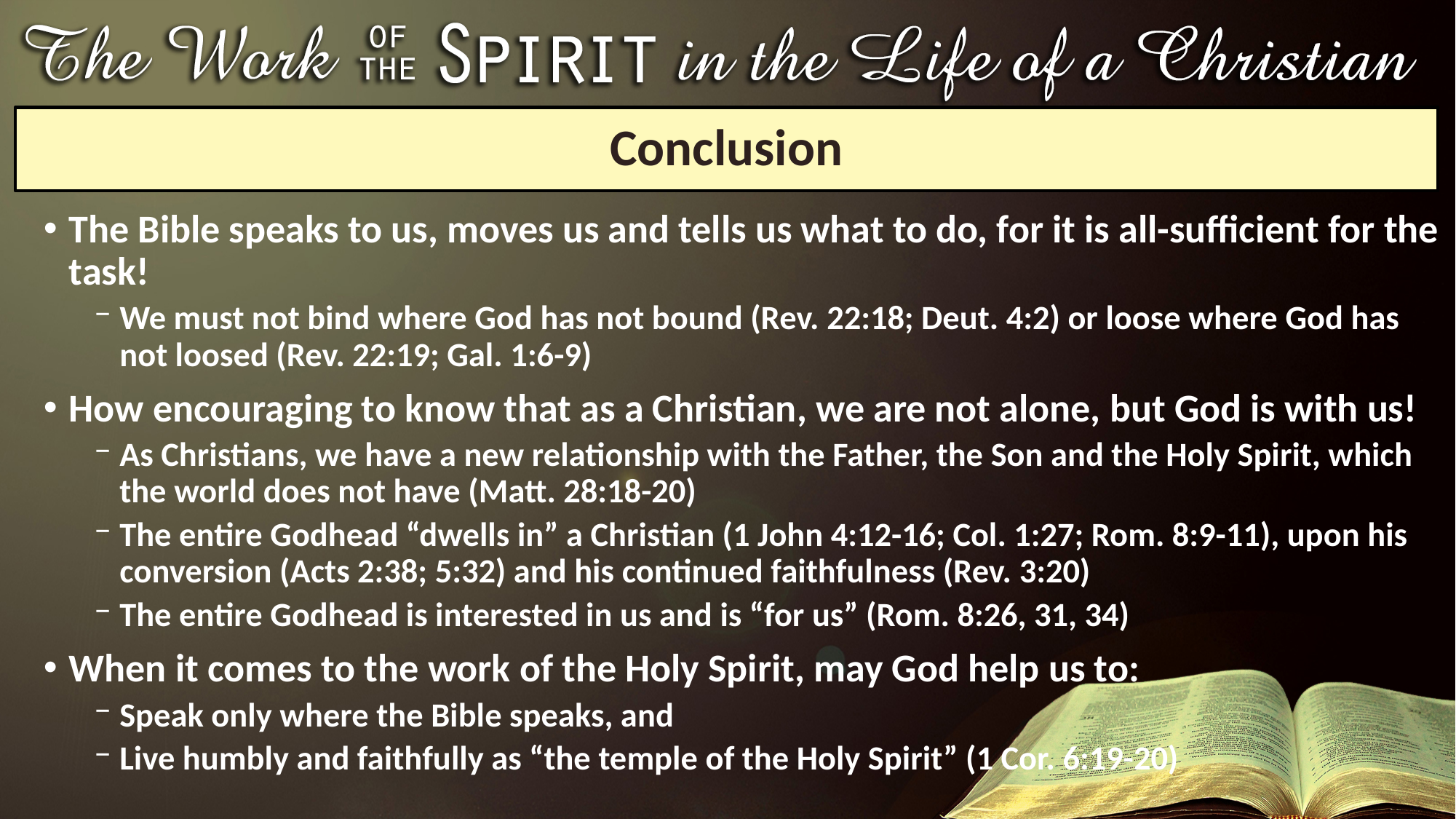

# Conclusion
The Bible speaks to us, moves us and tells us what to do, for it is all-sufficient for the task!
We must not bind where God has not bound (Rev. 22:18; Deut. 4:2) or loose where God has not loosed (Rev. 22:19; Gal. 1:6-9)
How encouraging to know that as a Christian, we are not alone, but God is with us!
As Christians, we have a new relationship with the Father, the Son and the Holy Spirit, which the world does not have (Matt. 28:18-20)
The entire Godhead “dwells in” a Christian (1 John 4:12-16; Col. 1:27; Rom. 8:9-11), upon his conversion (Acts 2:38; 5:32) and his continued faithfulness (Rev. 3:20)
The entire Godhead is interested in us and is “for us” (Rom. 8:26, 31, 34)
When it comes to the work of the Holy Spirit, may God help us to:
Speak only where the Bible speaks, and
Live humbly and faithfully as “the temple of the Holy Spirit” (1 Cor. 6:19-20)